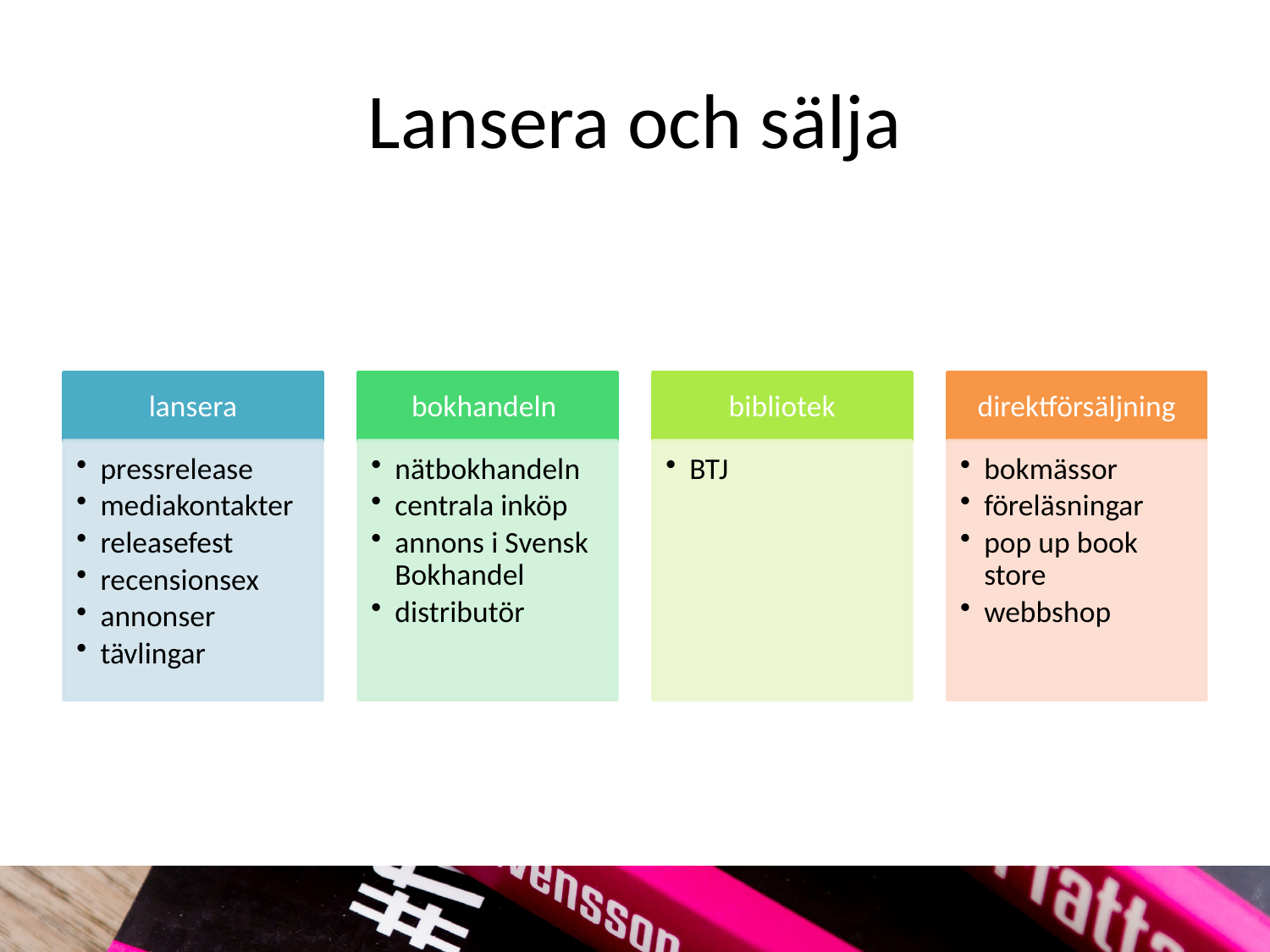

# Lansera och sälja
lansera
pressrelease
mediakontakter
releasefest
recensionsex
annonser
tävlingar
bokhandeln
nätbokhandeln
centrala inköp
annons i Svensk Bokhandel
distributör
bibliotek
BTJ
direktförsäljning
bokmässor
föreläsningar
pop up book store
webbshop